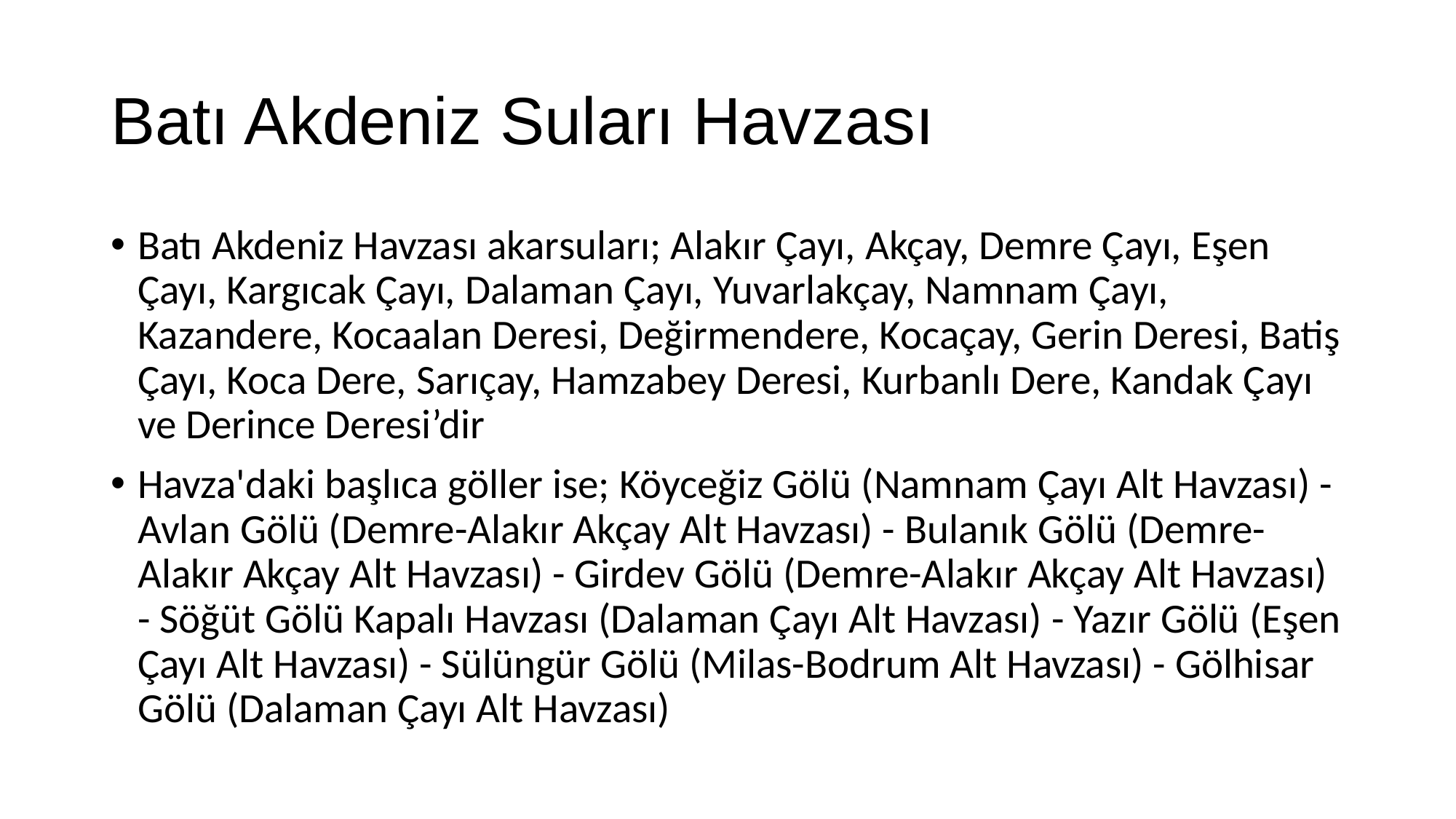

# Batı Akdeniz Suları Havzası
Batı Akdeniz Havzası akarsuları; Alakır Çayı, Akçay, Demre Çayı, Eşen Çayı, Kargıcak Çayı, Dalaman Çayı, Yuvarlakçay, Namnam Çayı, Kazandere, Kocaalan Deresi, Değirmendere, Kocaçay, Gerin Deresi, Batiş Çayı, Koca Dere, Sarıçay, Hamzabey Deresi, Kurbanlı Dere, Kandak Çayı ve Derince Deresi’dir
Havza'daki başlıca göller ise; Köyceğiz Gölü (Namnam Çayı Alt Havzası) - Avlan Gölü (Demre-Alakır Akçay Alt Havzası) - Bulanık Gölü (Demre-Alakır Akçay Alt Havzası) - Girdev Gölü (Demre-Alakır Akçay Alt Havzası) - Söğüt Gölü Kapalı Havzası (Dalaman Çayı Alt Havzası) - Yazır Gölü (Eşen Çayı Alt Havzası) - Sülüngür Gölü (Milas-Bodrum Alt Havzası) - Gölhisar Gölü (Dalaman Çayı Alt Havzası)